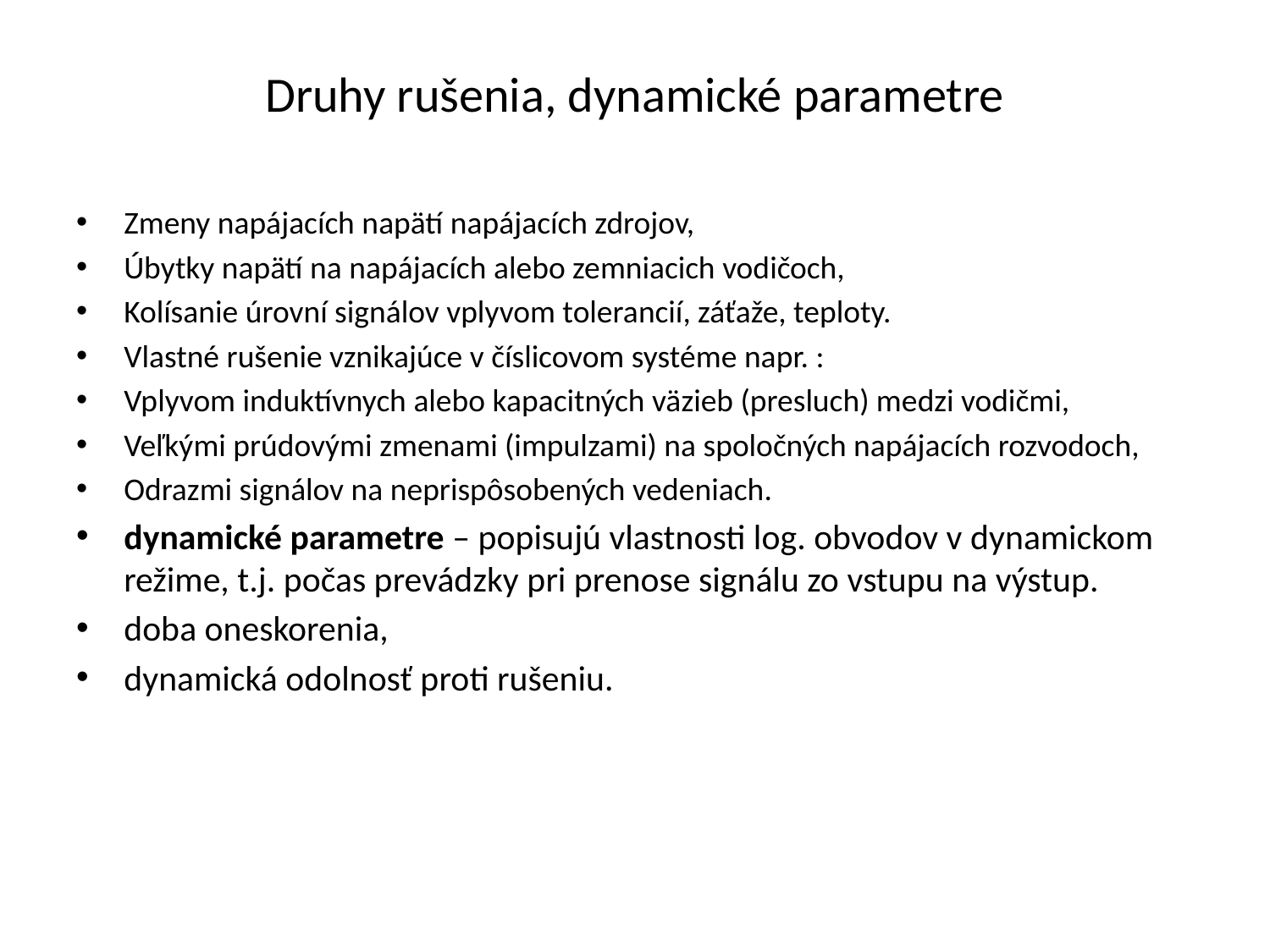

# Druhy rušenia, dynamické parametre
Zmeny napájacích napätí napájacích zdrojov,
Úbytky napätí na napájacích alebo zemniacich vodičoch,
Kolísanie úrovní signálov vplyvom tolerancií, záťaže, teploty.
Vlastné rušenie vznikajúce v číslicovom systéme napr. :
Vplyvom induktívnych alebo kapacitných väzieb (presluch) medzi vodičmi,
Veľkými prúdovými zmenami (impulzami) na spoločných napájacích rozvodoch,
Odrazmi signálov na neprispôsobených vedeniach.
dynamické parametre – popisujú vlastnosti log. obvodov v dynamickom režime, t.j. počas prevádzky pri prenose signálu zo vstupu na výstup.
doba oneskorenia,
dynamická odolnosť proti rušeniu.